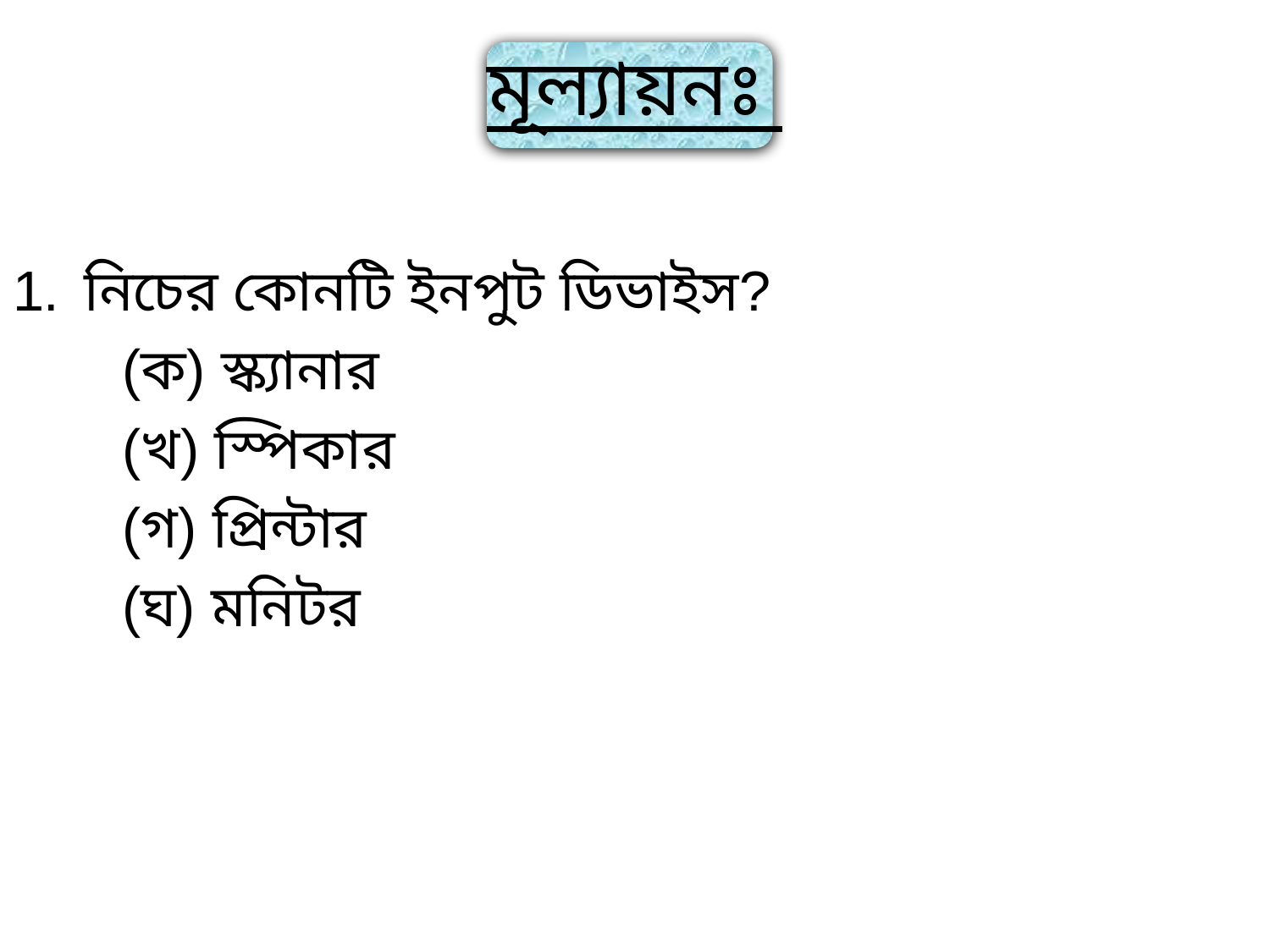

# মূল্যায়নঃ

নিচের কোনটি ইনপুট ডিভাইস?
       (ক) স্ক্যানার
       (খ) স্পিকার
       (গ) প্রিন্টার
       (ঘ) মনিটর